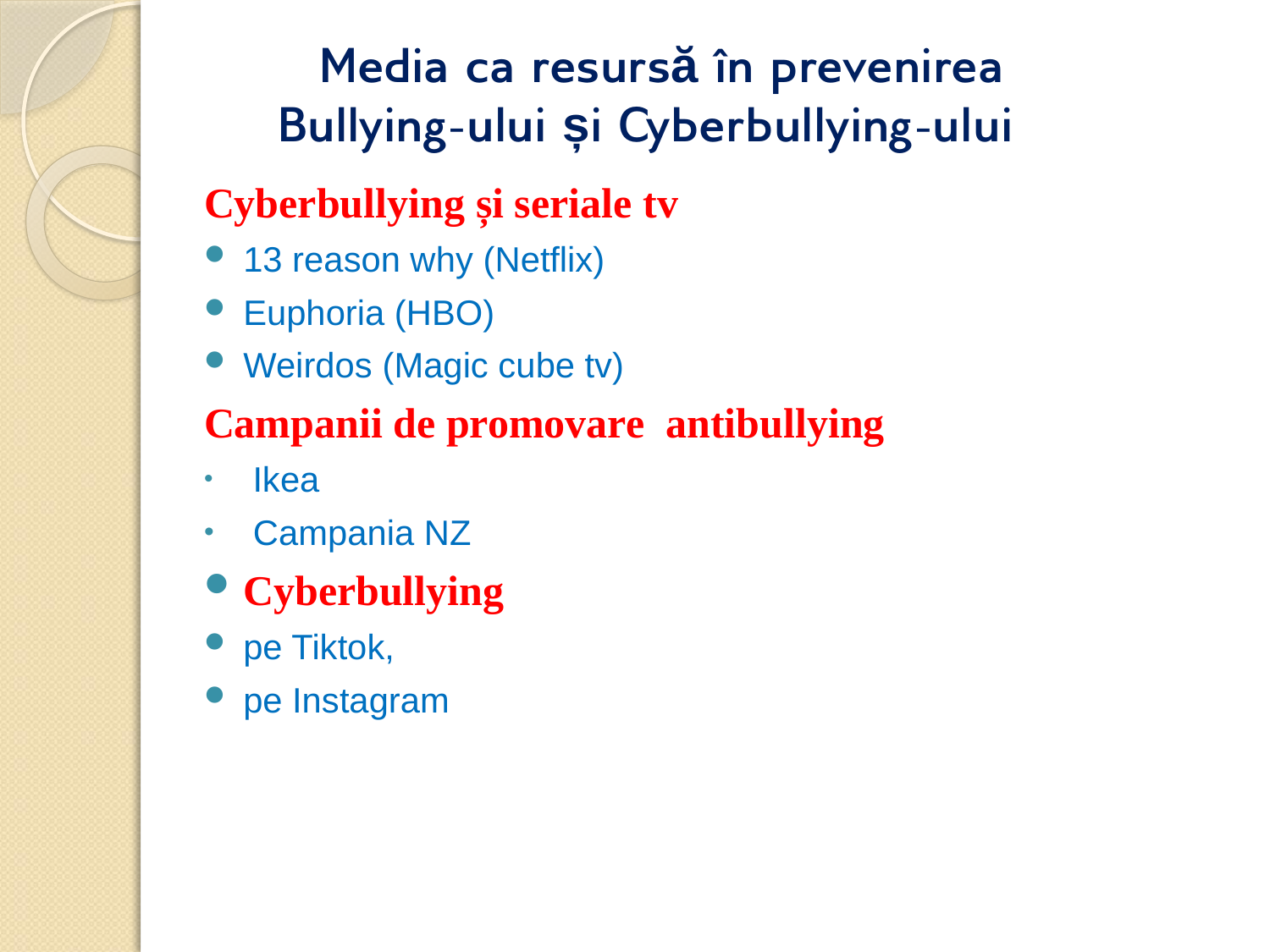

# Media ca resursă în prevenirea    Bullying-ului și Cyberbullying-ului
Cyberbullying și seriale tv
13 reason why (Netflix)
Euphoria (HBO)
Weirdos (Magic cube tv)
Campanii de promovare  antibullying
 Ikea
 Campania NZ
Cyberbullying
pe Tiktok,
pe Instagram